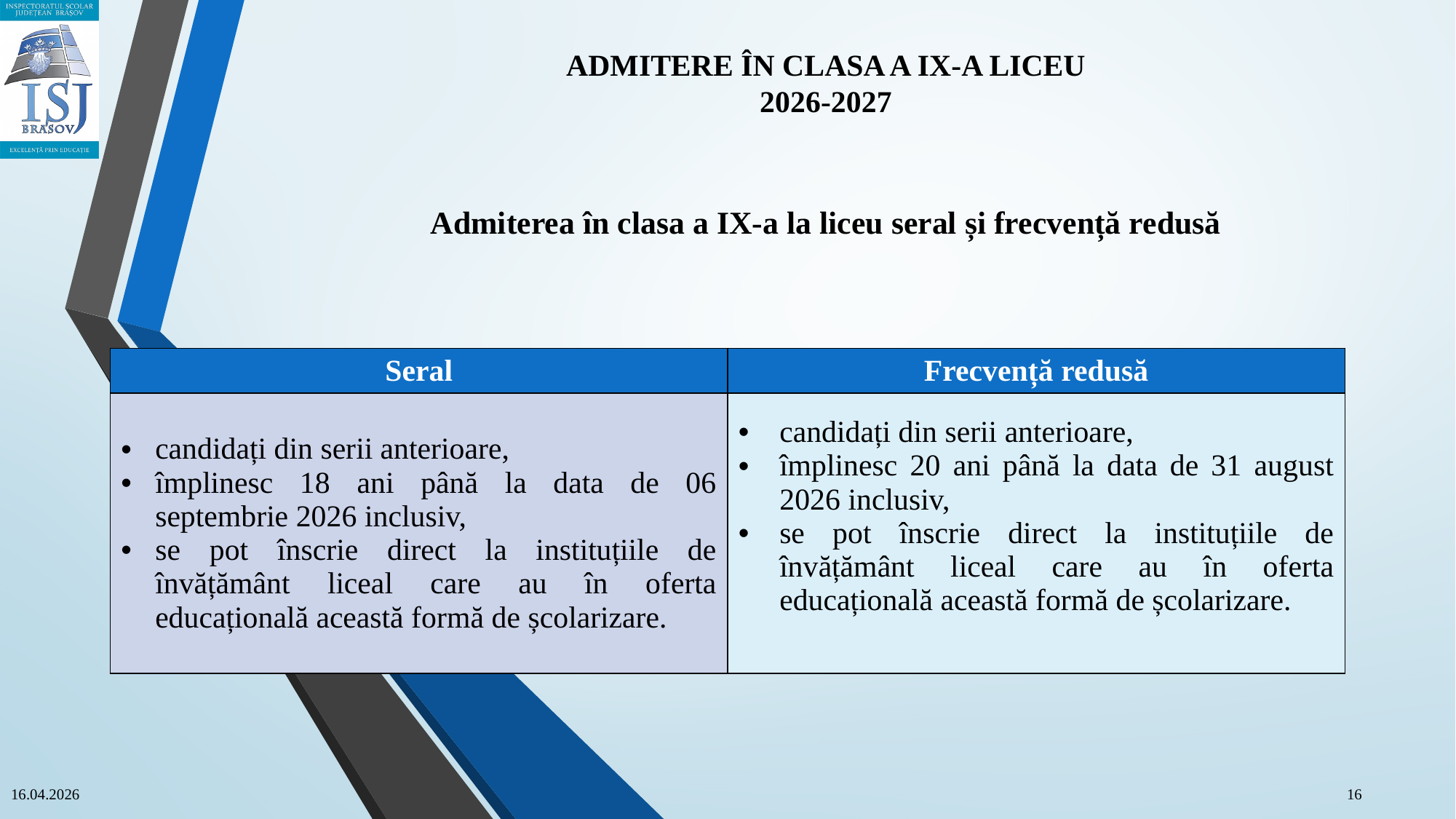

ADMITERE ÎN CLASA A IX-A LICEU
2026-2027
Admiterea în clasa a IX-a la liceu seral și frecvență redusă
| Seral | Frecvență redusă |
| --- | --- |
| candidați din serii anterioare, împlinesc 18 ani până la data de 06 septembrie 2026 inclusiv, se pot înscrie direct la instituțiile de învățământ liceal care au în oferta educațională această formă de școlarizare. | candidați din serii anterioare, împlinesc 20 ani până la data de 31 august 2026 inclusiv, se pot înscrie direct la instituțiile de învățământ liceal care au în oferta educațională această formă de școlarizare. |
16.04.2026
16